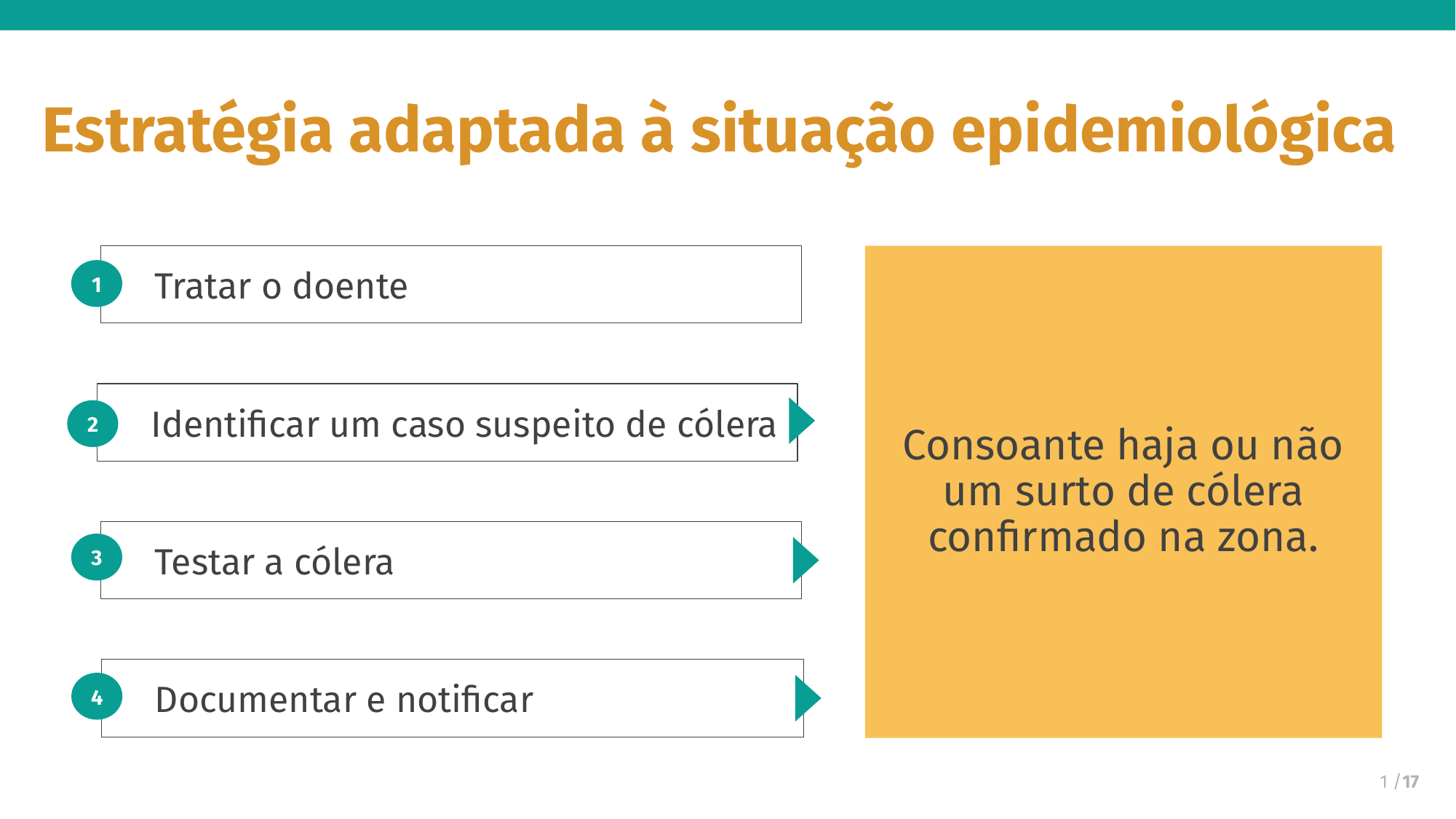

# Estratégia adaptada à situação epidemiológica
Tratar o doente
1
Consoante haja ou não um surto de cólera confirmado na zona.
Identificar um caso suspeito de cólera
2

Testar a cólera
3

Documentar e notificar
4

1 /17